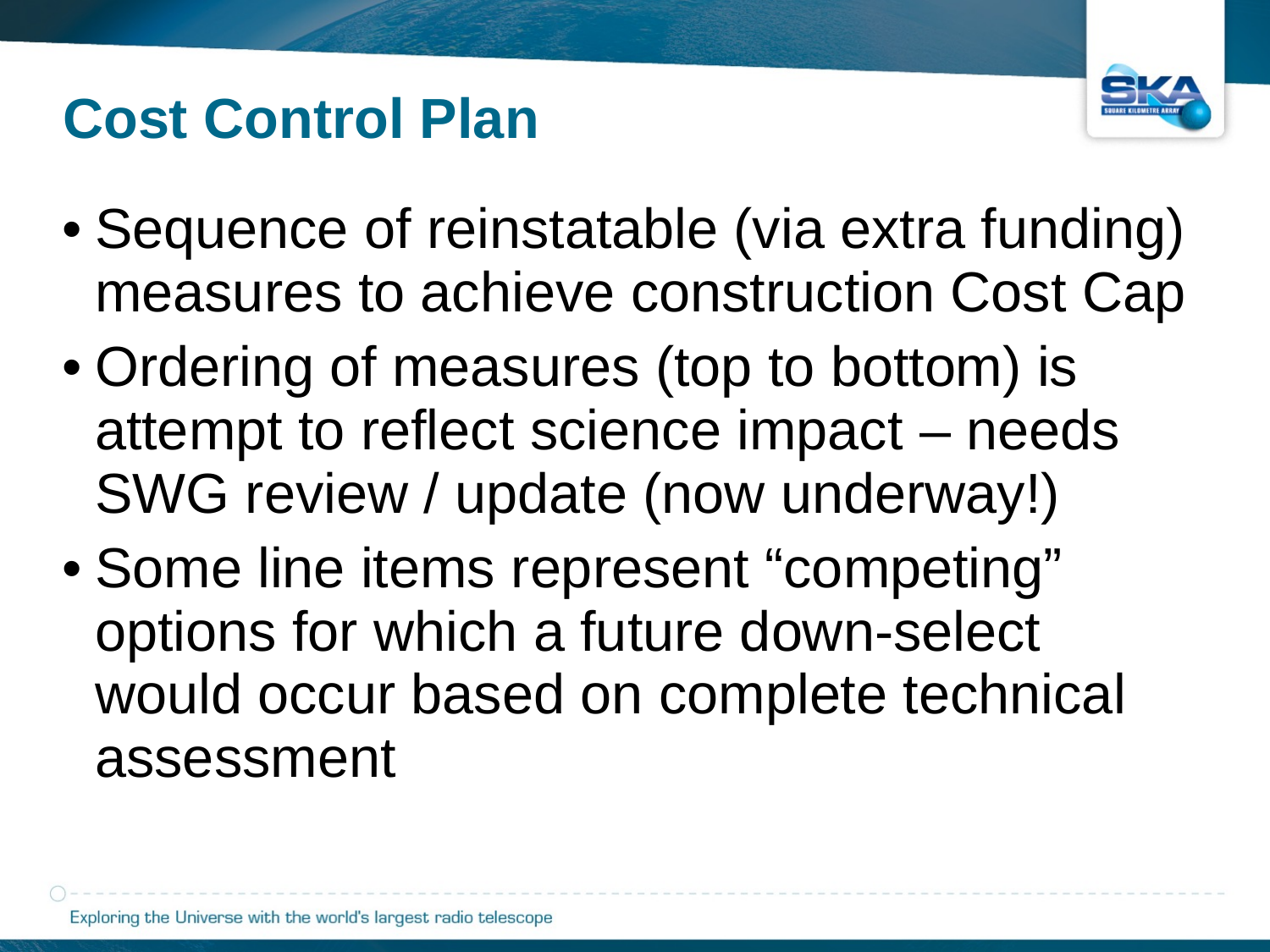

Cost Control Plan
Sequence of reinstatable (via extra funding) measures to achieve construction Cost Cap
Ordering of measures (top to bottom) is attempt to reflect science impact – needs SWG review / update (now underway!)
Some line items represent “competing” options for which a future down-select would occur based on complete technical assessment